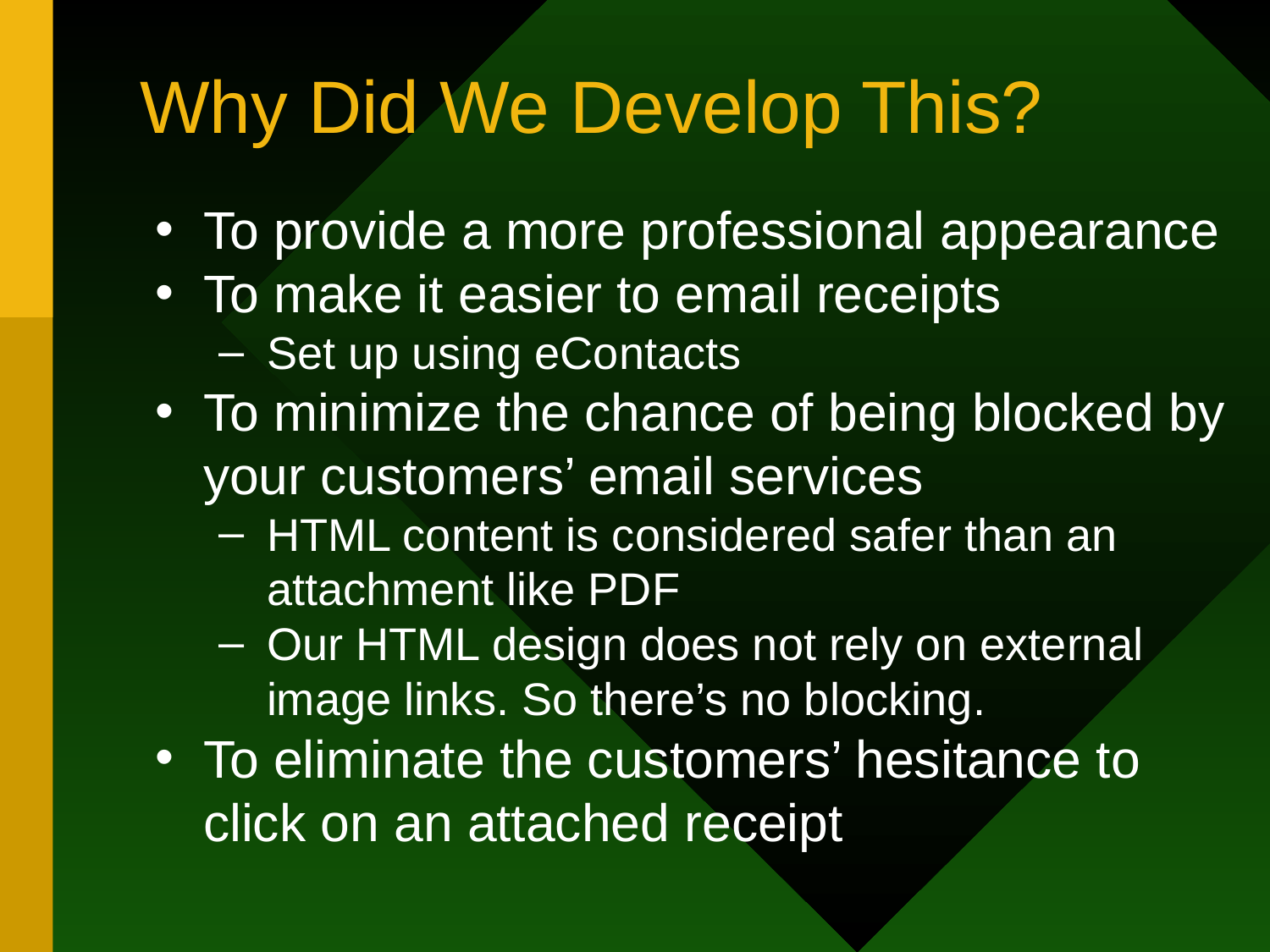

# Why Did We Develop This?
To provide a more professional appearance
To make it easier to email receipts
Set up using eContacts
To minimize the chance of being blocked by your customers’ email services
HTML content is considered safer than an attachment like PDF
Our HTML design does not rely on external image links. So there’s no blocking.
To eliminate the customers’ hesitance to click on an attached receipt